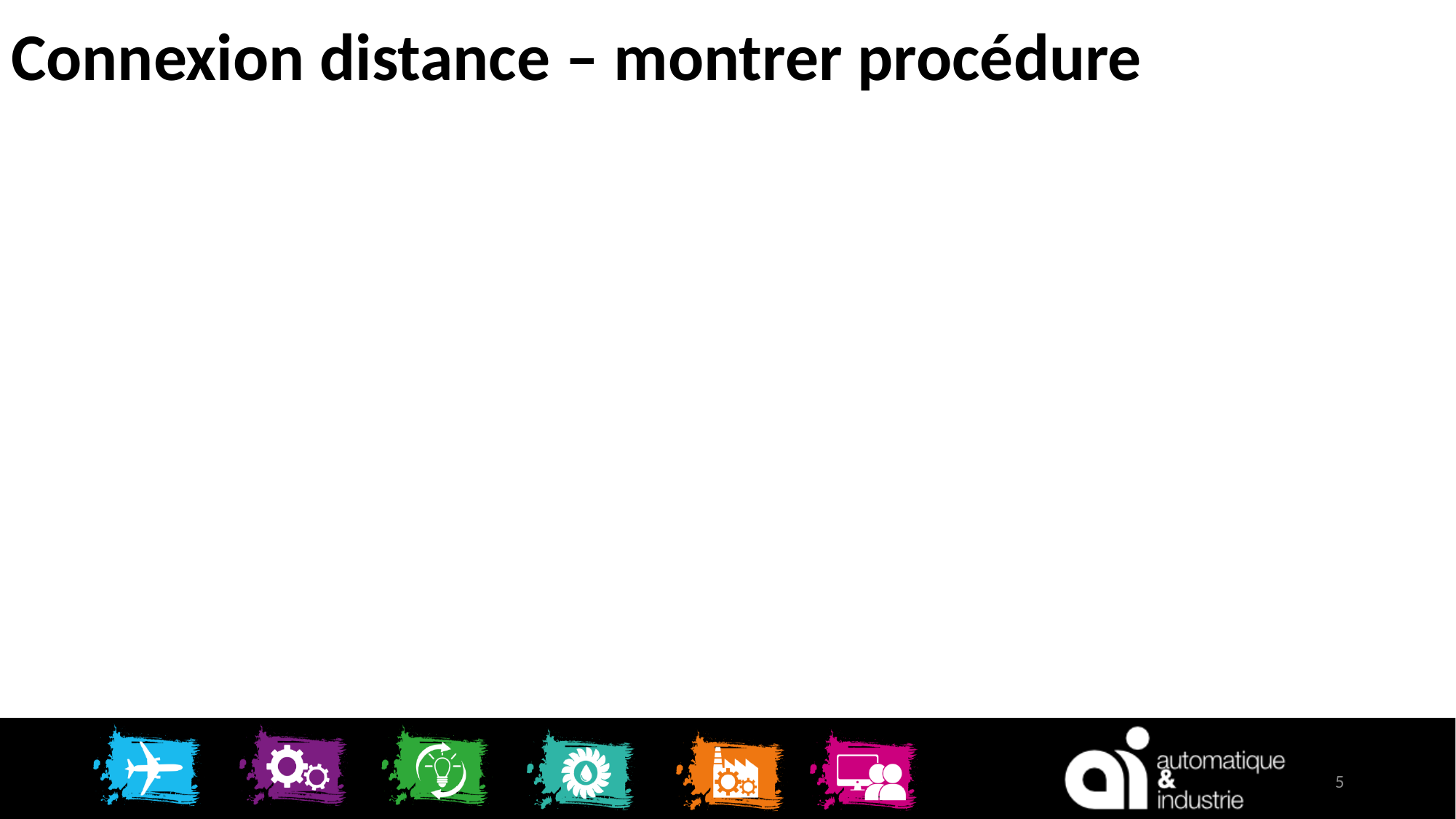

# Connexion distance – montrer procédure
5